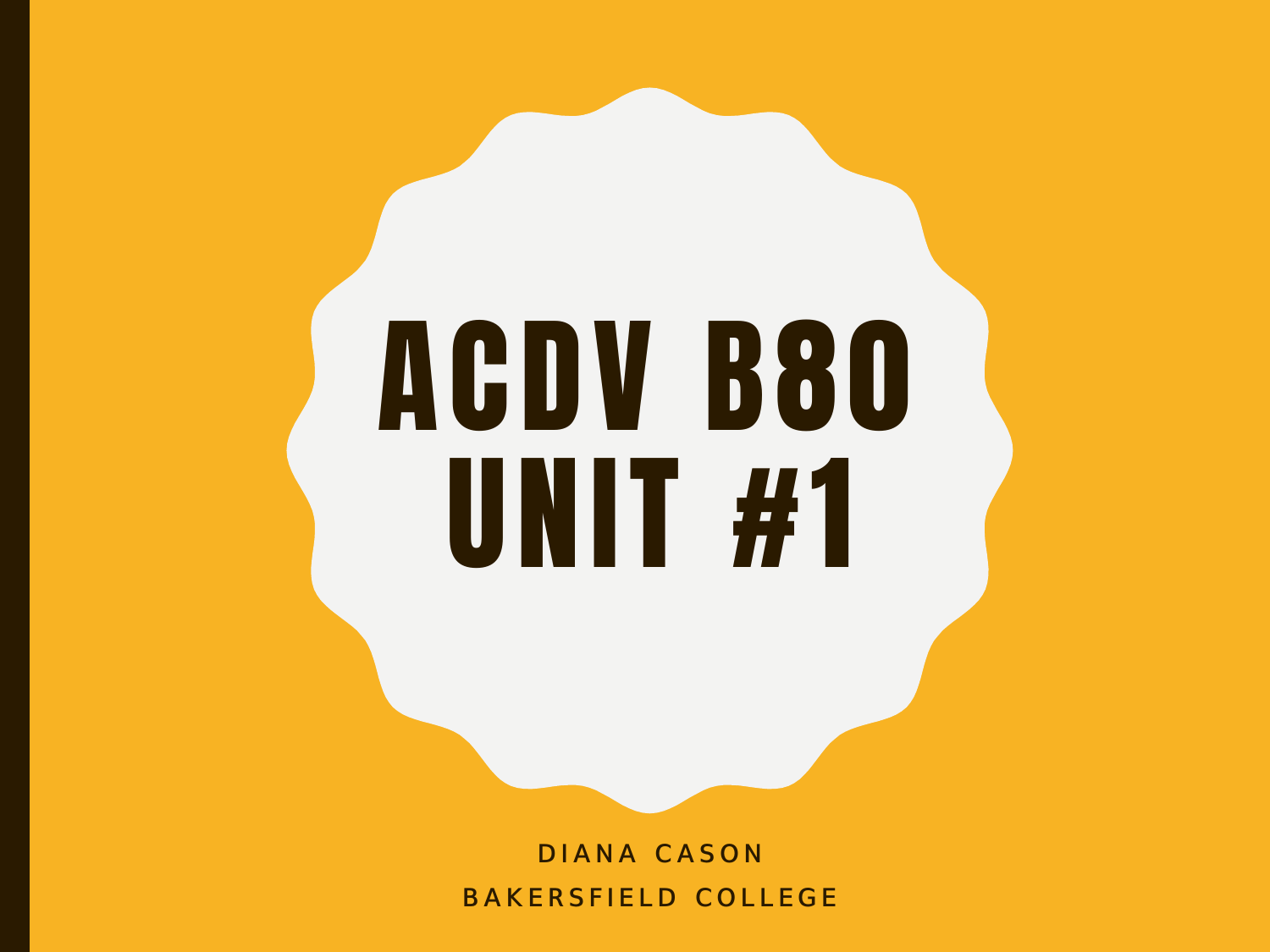

# ACDV B80 UNIT #1
Diana Cason
Bakersfield College